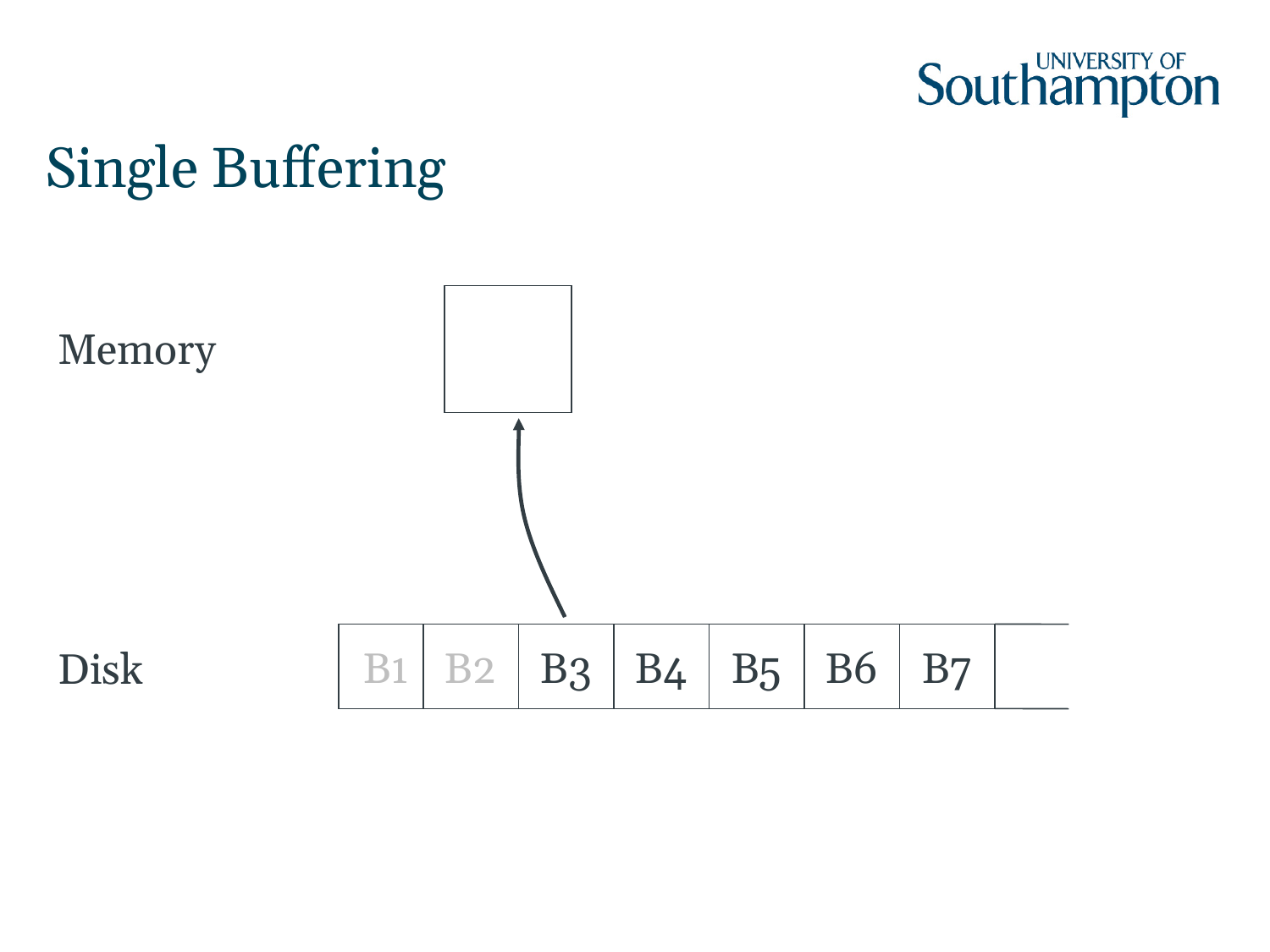

# Single Buffering

Memory

B1
B2
B3
B4
B5
B6
B7

Disk